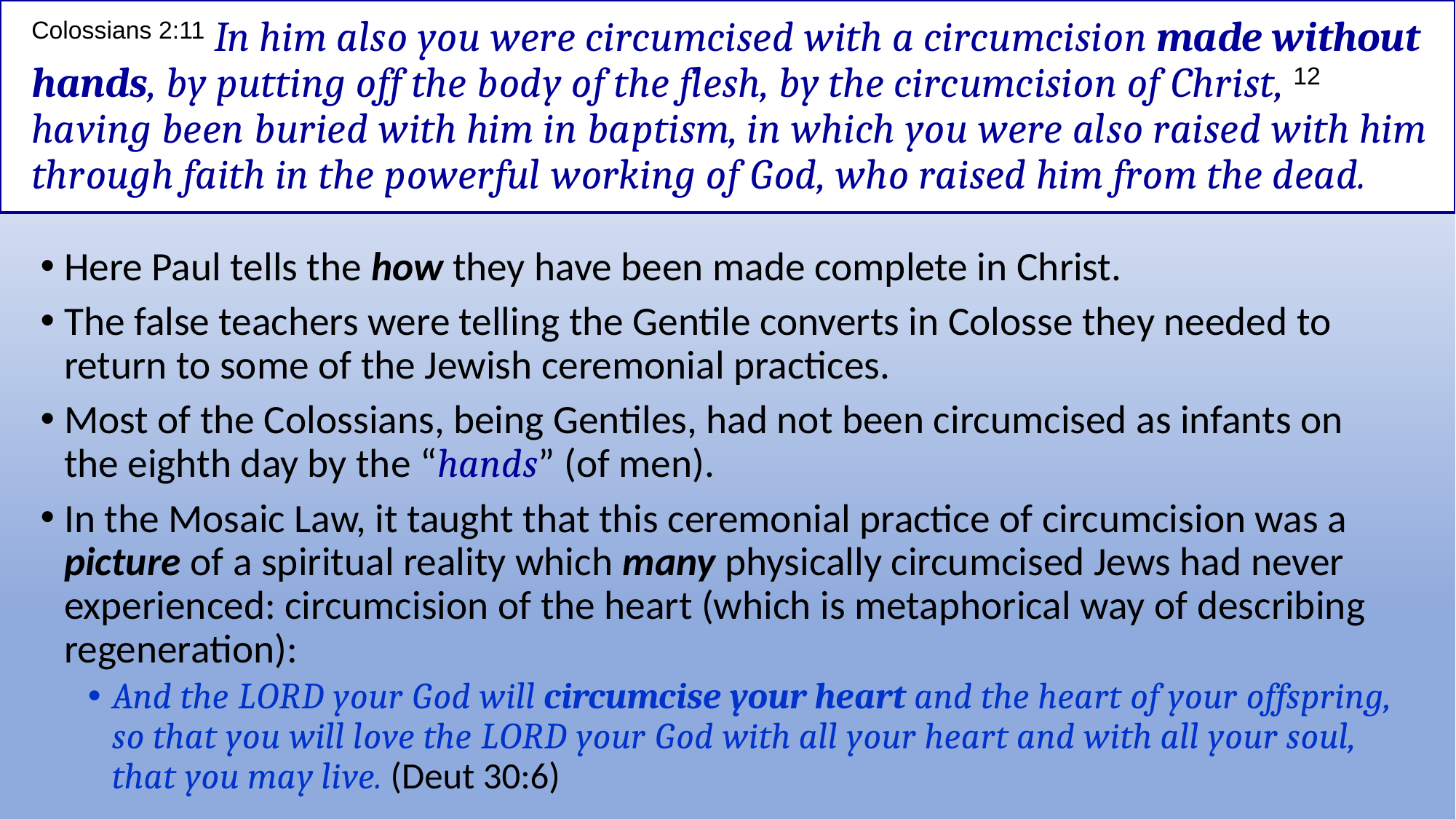

Colossians 2:11 In him also you were circumcised with a circumcision made without hands, by putting off the body of the flesh, by the circumcision of Christ, 12 having been buried with him in baptism, in which you were also raised with him through faith in the powerful working of God, who raised him from the dead.
Here Paul tells the how they have been made complete in Christ.
The false teachers were telling the Gentile converts in Colosse they needed to return to some of the Jewish ceremonial practices.
Most of the Colossians, being Gentiles, had not been circumcised as infants on the eighth day by the “hands” (of men).
In the Mosaic Law, it taught that this ceremonial practice of circumcision was a picture of a spiritual reality which many physically circumcised Jews had never experienced: circumcision of the heart (which is metaphorical way of describing regeneration):
And the LORD your God will circumcise your heart and the heart of your offspring, so that you will love the LORD your God with all your heart and with all your soul, that you may live. (Deut 30:6)